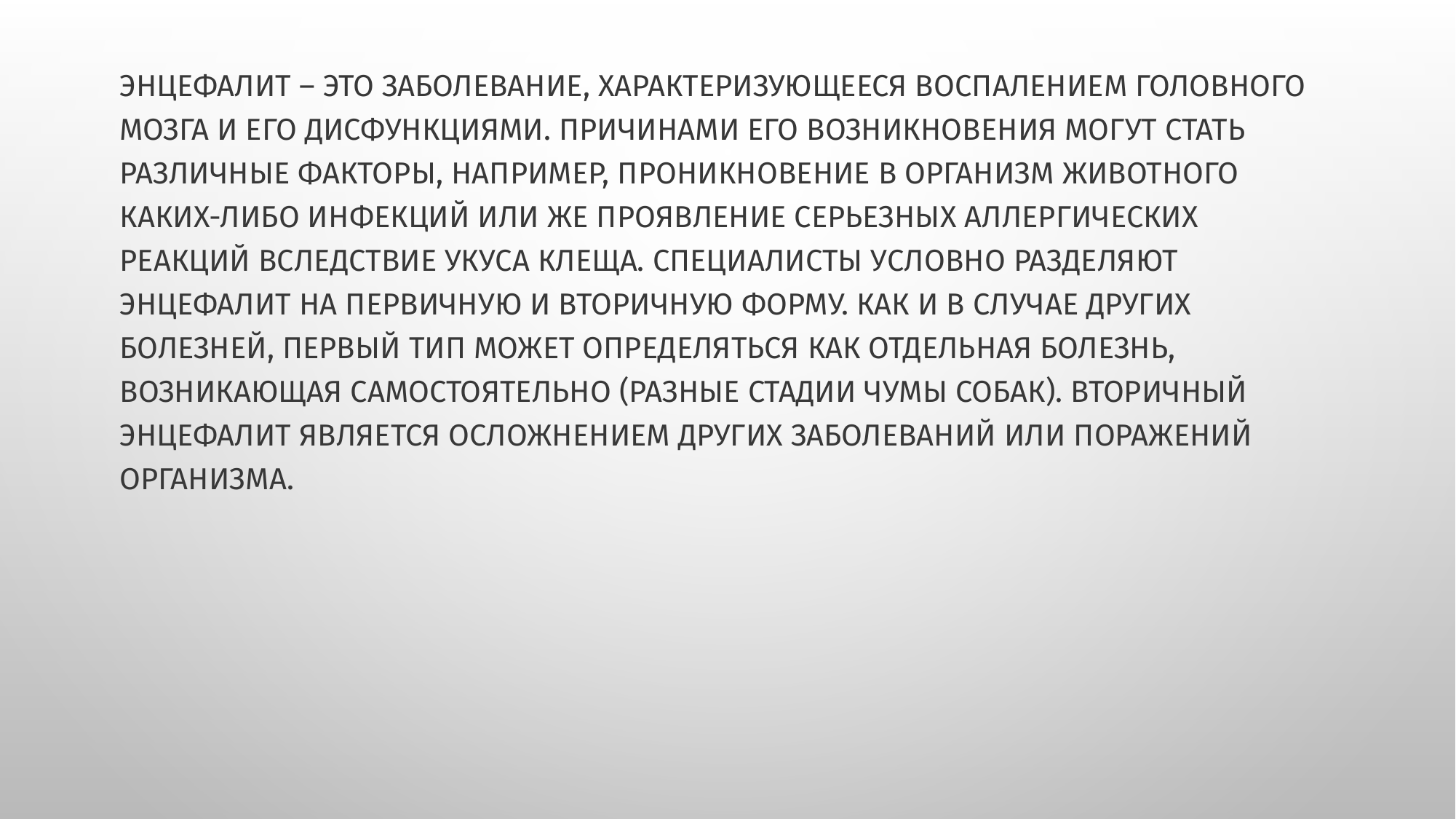

Энцефалит – это заболевание, характеризующееся воспалением головного мозга и его дисфункциями. Причинами его возникновения могут стать различные факторы, например, проникновение в организм животного каких-либо инфекций или же проявление серьезных аллергических реакций вследствие укуса клеща. Специалисты условно разделяют энцефалит на первичную и вторичную форму. Как и в случае других болезней, первый тип может определяться как отдельная болезнь, возникающая самостоятельно (разные стадии чумы собак). Вторичный энцефалит является осложнением других заболеваний или поражений организма.